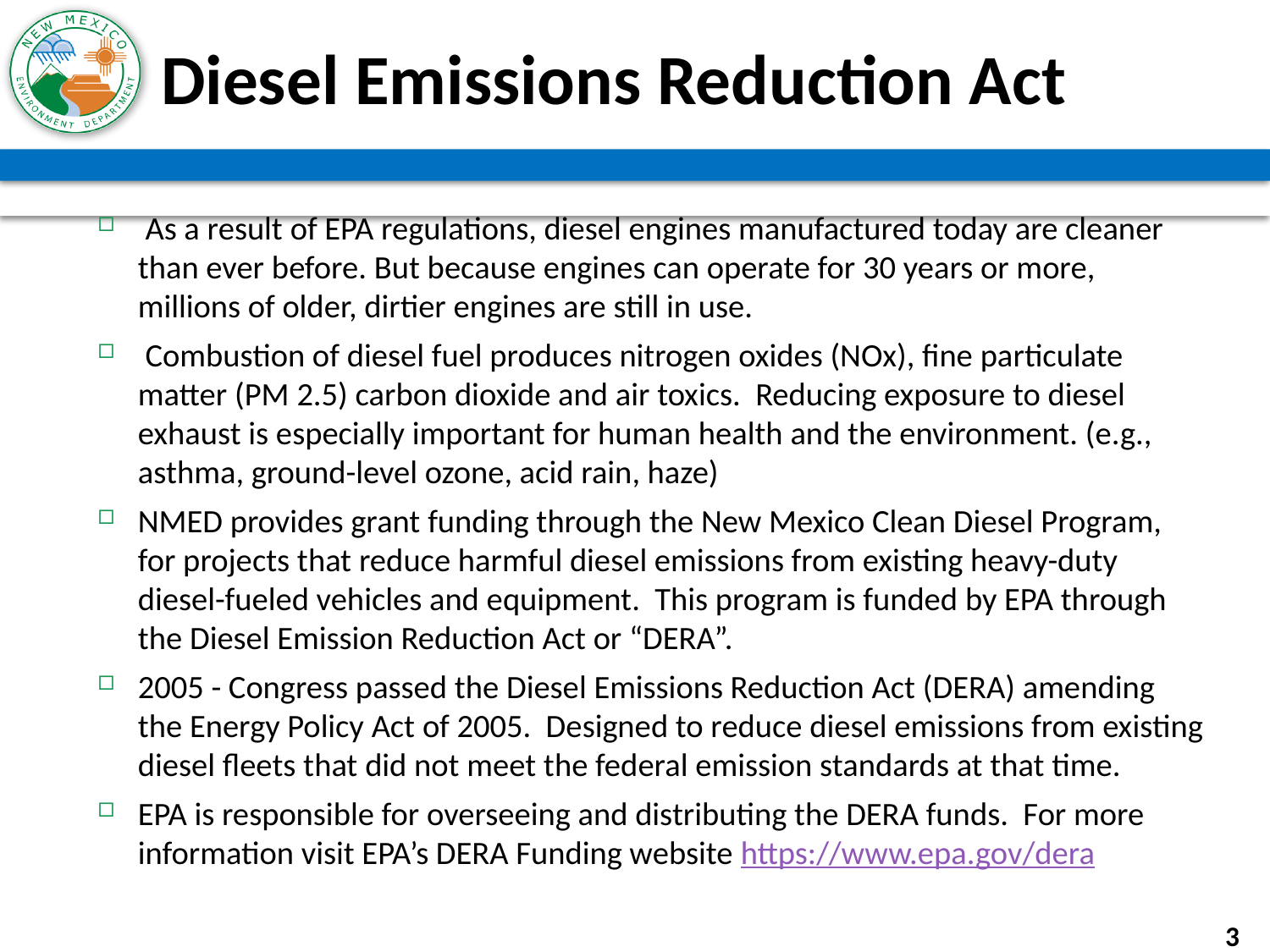

# Diesel Emissions Reduction Act
 As a result of EPA regulations, diesel engines manufactured today are cleaner than ever before. But because engines can operate for 30 years or more, millions of older, dirtier engines are still in use.
 Combustion of diesel fuel produces nitrogen oxides (NOx), fine particulate matter (PM 2.5) carbon dioxide and air toxics.  Reducing exposure to diesel exhaust is especially important for human health and the environment. (e.g., asthma, ground-level ozone, acid rain, haze)
NMED provides grant funding through the New Mexico Clean Diesel Program, for projects that reduce harmful diesel emissions from existing heavy-duty diesel-fueled vehicles and equipment.  This program is funded by EPA through the Diesel Emission Reduction Act or “DERA”.
2005 - Congress passed the Diesel Emissions Reduction Act (DERA) amending the Energy Policy Act of 2005.  Designed to reduce diesel emissions from existing diesel fleets that did not meet the federal emission standards at that time.
EPA is responsible for overseeing and distributing the DERA funds.  For more information visit EPA’s DERA Funding website https://www.epa.gov/dera
3